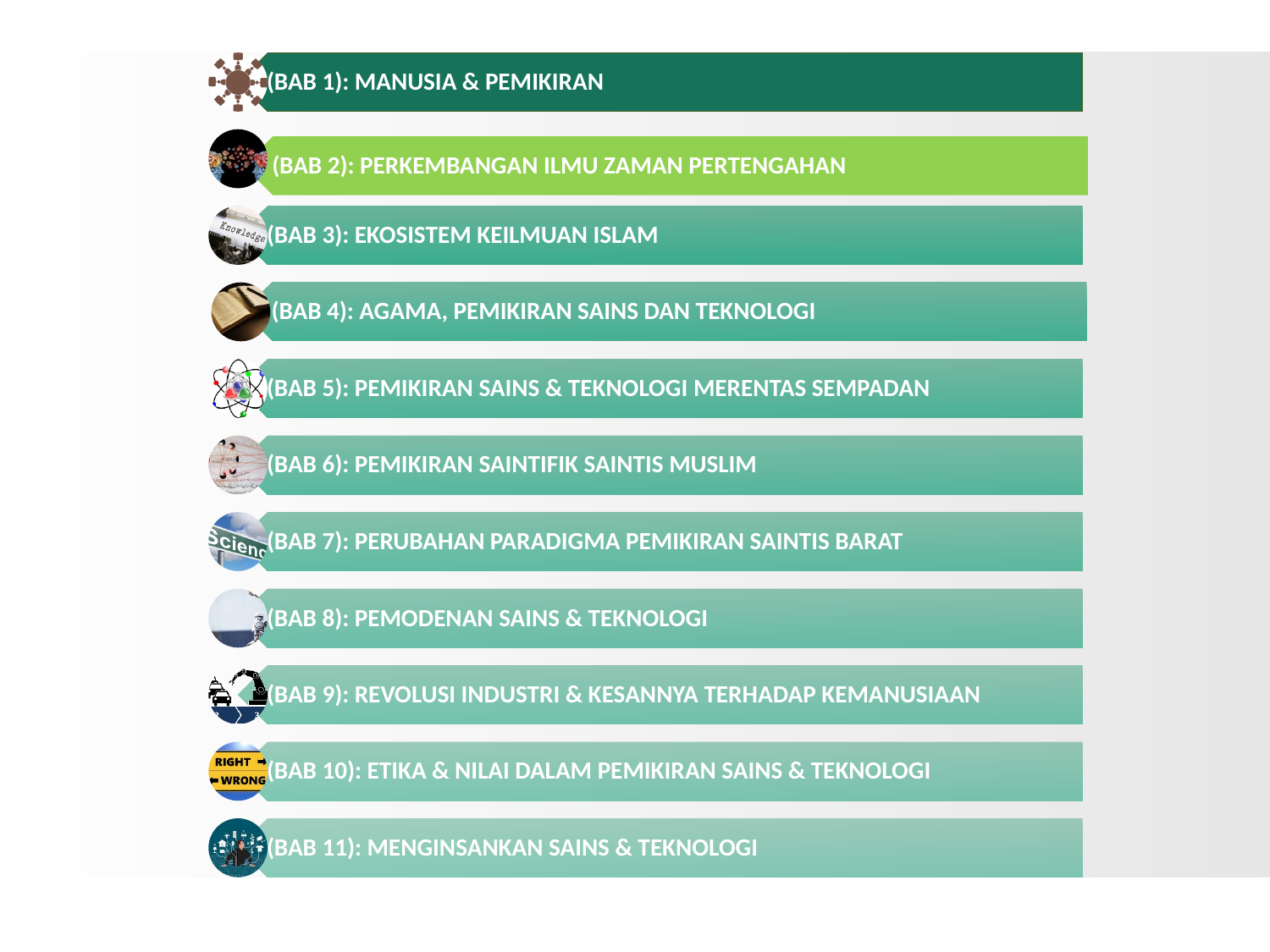

(BAB 1): MANUSIA & PEMIKIRAN
(BAB 2): PERKEMBANGAN ILMU ZAMAN PERTENGAHAN
(BAB 3): EKOSISTEM KEILMUAN ISLAM
(BAB 4): AGAMA, PEMIKIRAN SAINS DAN TEKNOLOGI
(BAB 5): PEMIKIRAN SAINS & TEKNOLOGI MERENTAS SEMPADAN
(BAB 6): PEMIKIRAN SAINTIFIK SAINTIS MUSLIM
(BAB 7): PERUBAHAN PARADIGMA PEMIKIRAN SAINTIS BARAT
(BAB 8): PEMODENAN SAINS & TEKNOLOGI
(BAB 9): REVOLUSI INDUSTRI & KESANNYA TERHADAP KEMANUSIAAN
(BAB 10): ETIKA & NILAI DALAM PEMIKIRAN SAINS & TEKNOLOGI
(BAB 11): MENGINSANKAN SAINS & TEKNOLOGI
2